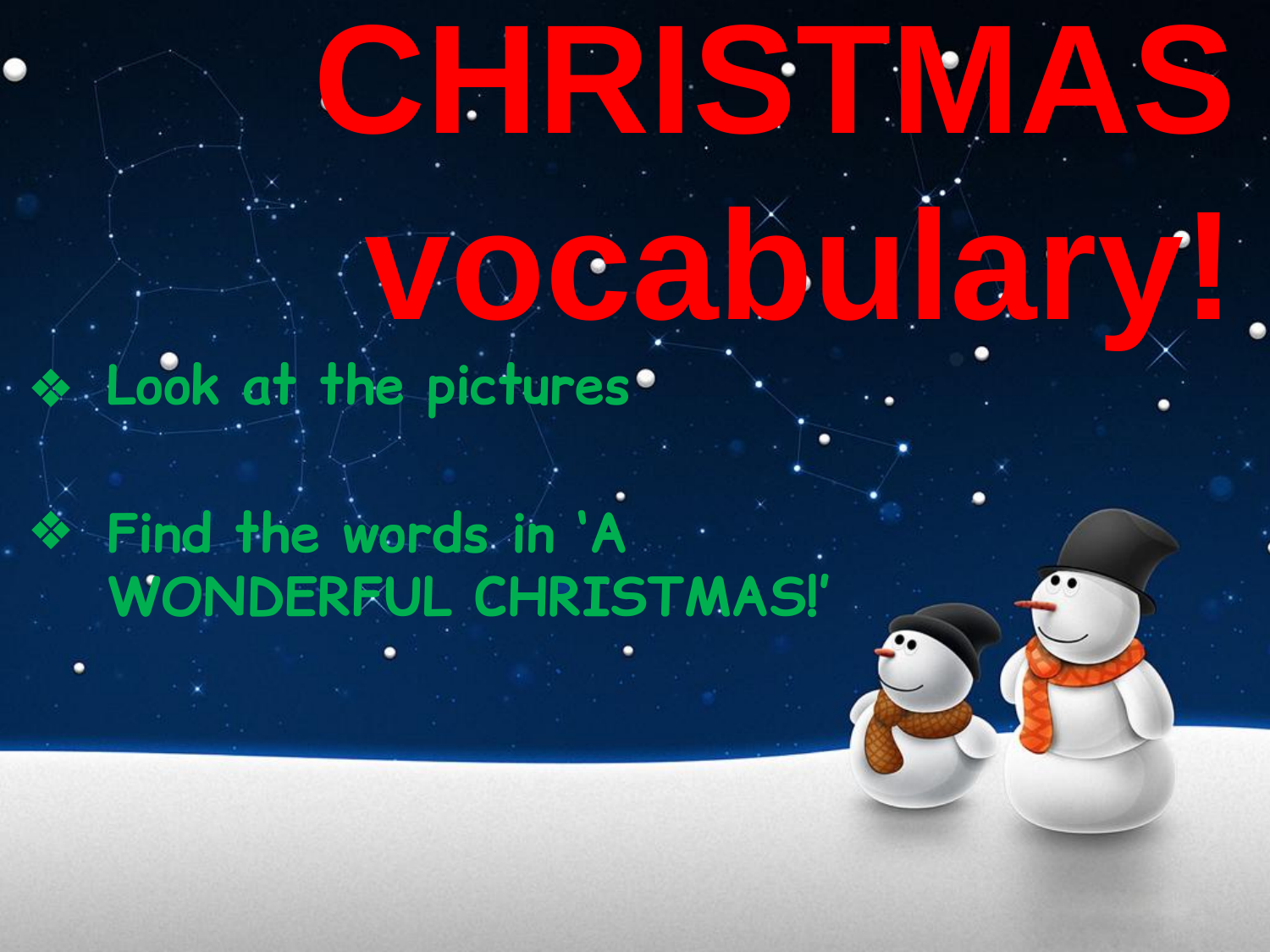

# CHRISTMAS vocabulary!
Look at the pictures

Find the words in ‘A WONDERFUL CHRISTMAS!’